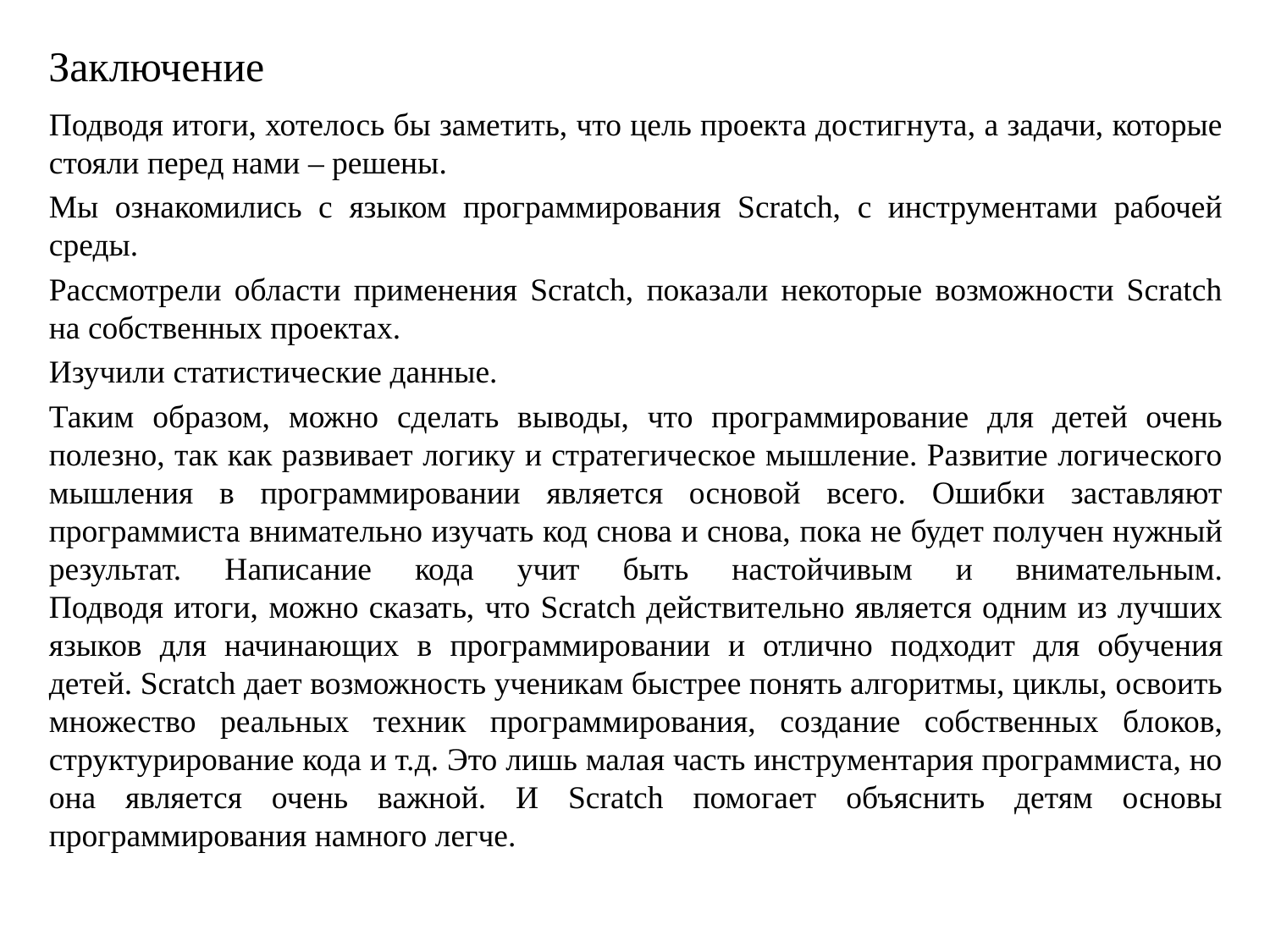

Заключение
Подводя итоги, хотелось бы заметить, что цель проекта достигнута, а задачи, которые стояли перед нами – решены.
Мы ознакомились с языком программирования Scratch, с инструментами рабочей среды.
Рассмотрели области применения Scratch, показали некоторые возможности Scratch на собственных проектах.
Изучили статистические данные.
Таким образом, можно сделать выводы, что программирование для детей очень полезно, так как развивает логику и стратегическое мышление. Развитие логического мышления в программировании является основой всего. Ошибки заставляют программиста внимательно изучать код снова и снова, пока не будет получен нужный результат. Написание кода учит быть настойчивым и внимательным.
Подводя итоги, можно сказать, что Scratch действительно является одним из лучших языков для начинающих в программировании и отлично подходит для обучения детей. Scratch дает возможность ученикам быстрее понять алгоритмы, циклы, освоить множество реальных техник программирования, создание собственных блоков, структурирование кода и т.д. Это лишь малая часть инструментария программиста, но она является очень важной. И Scratch помогает объяснить детям основы программирования намного легче.
#